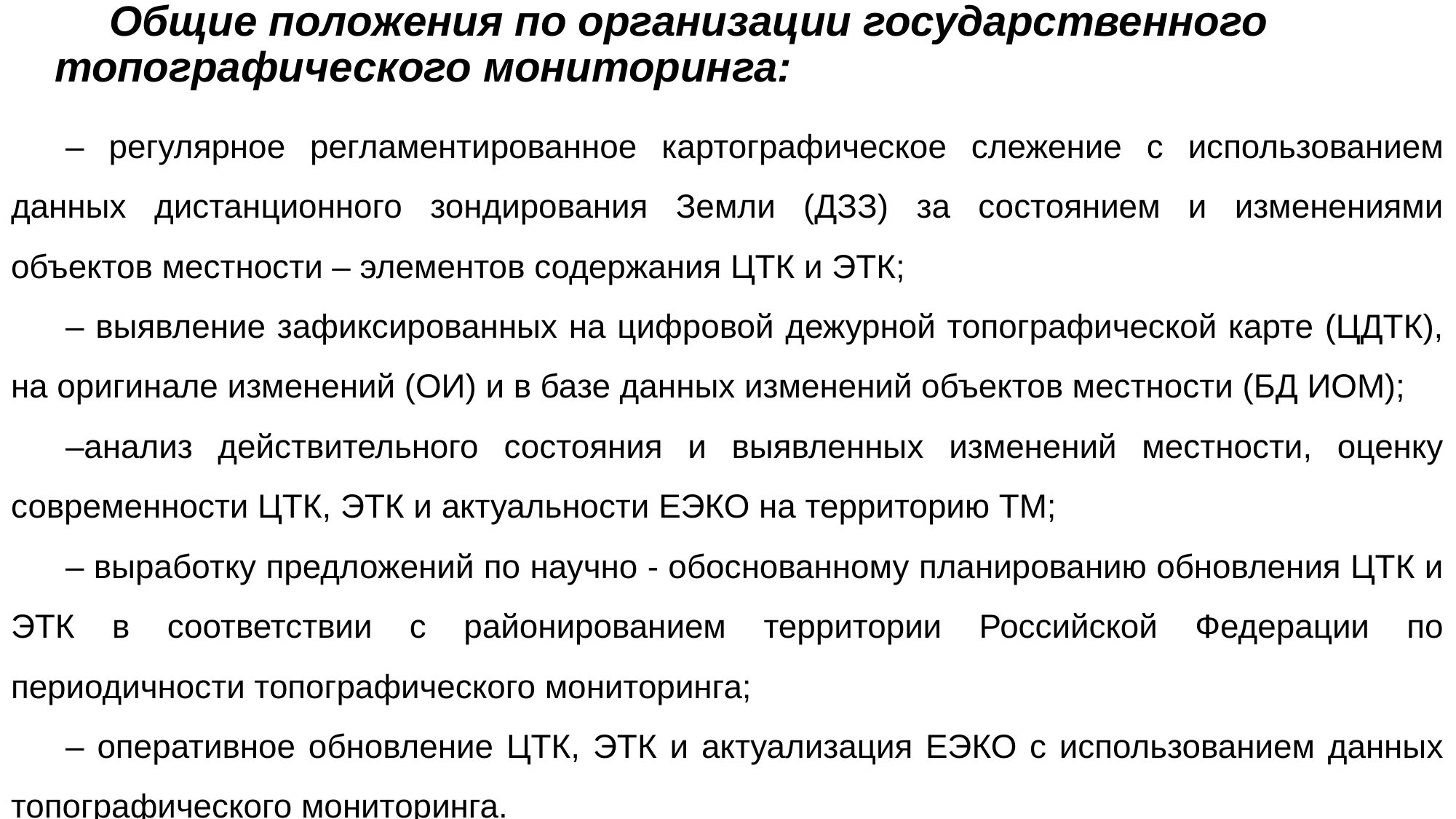

# Общие положения по организации государственного топографического мониторинга:
– регулярное регламентированное картографическое слежение с использованием данных дистанционного зондирования Земли (ДЗЗ) за состоянием и изменениями объектов местности – элементов содержания ЦТК и ЭТК;
– выявление зафиксированных на цифровой дежурной топографической карте (ЦДТК), на оригинале изменений (ОИ) и в базе данных изменений объектов местности (БД ИОМ);
–анализ действительного состояния и выявленных изменений местности, оценку современности ЦТК, ЭТК и актуальности ЕЭКО на территорию ТМ;
– выработку предложений по научно - обоснованному планированию обновления ЦТК и ЭТК в соответствии с районированием территории Российской Федерации по периодичности топографического мониторинга;
– оперативное обновление ЦТК, ЭТК и актуализация ЕЭКО с использованием данных топографического мониторинга.